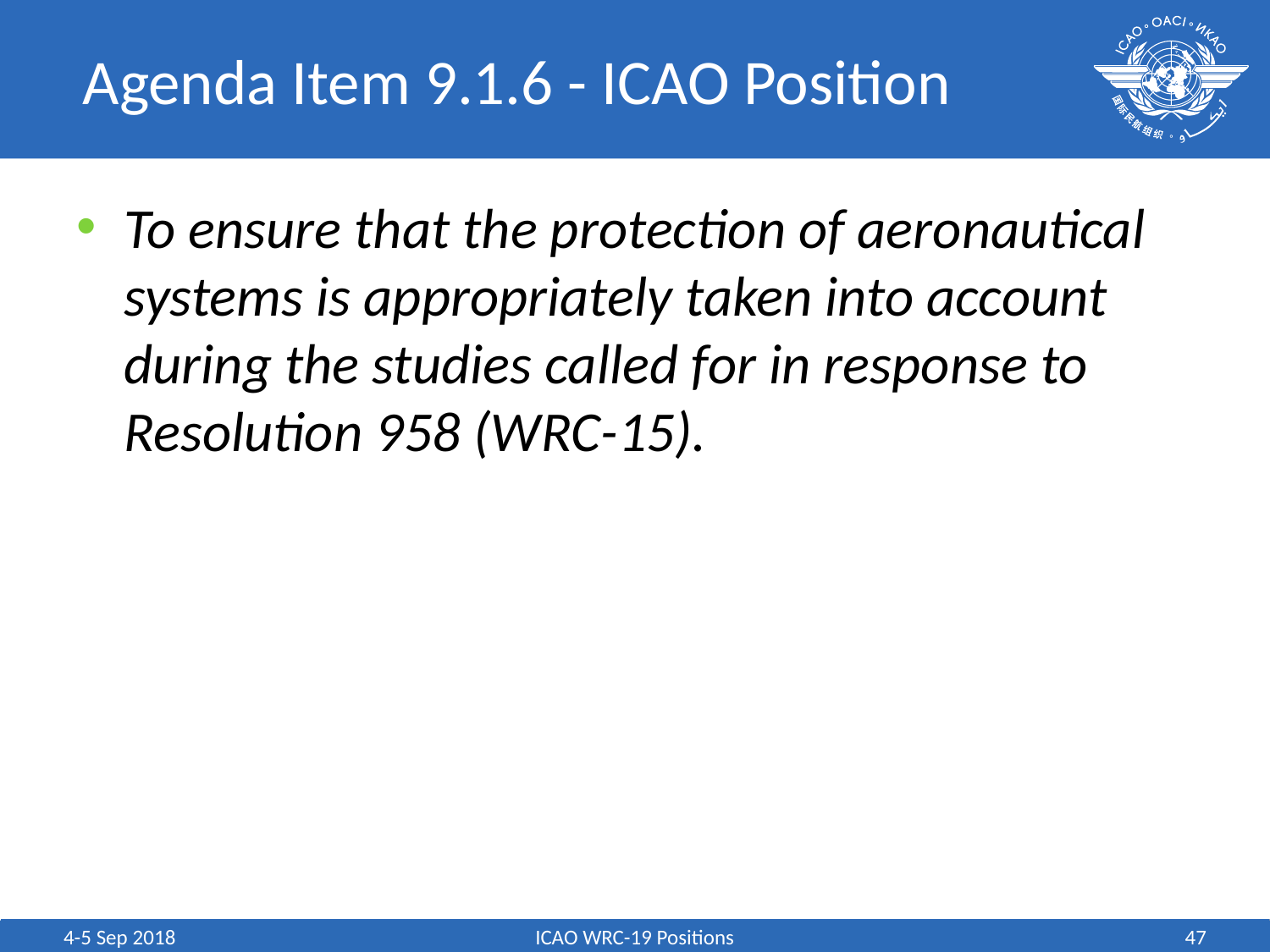

# Agenda Item 9.1.6 - ICAO Position
To ensure that the protection of aeronautical systems is appropriately taken into account during the studies called for in response to Resolution 958 (WRC-15).
4-5 Sep 2018
ICAO WRC-19 Positions
47